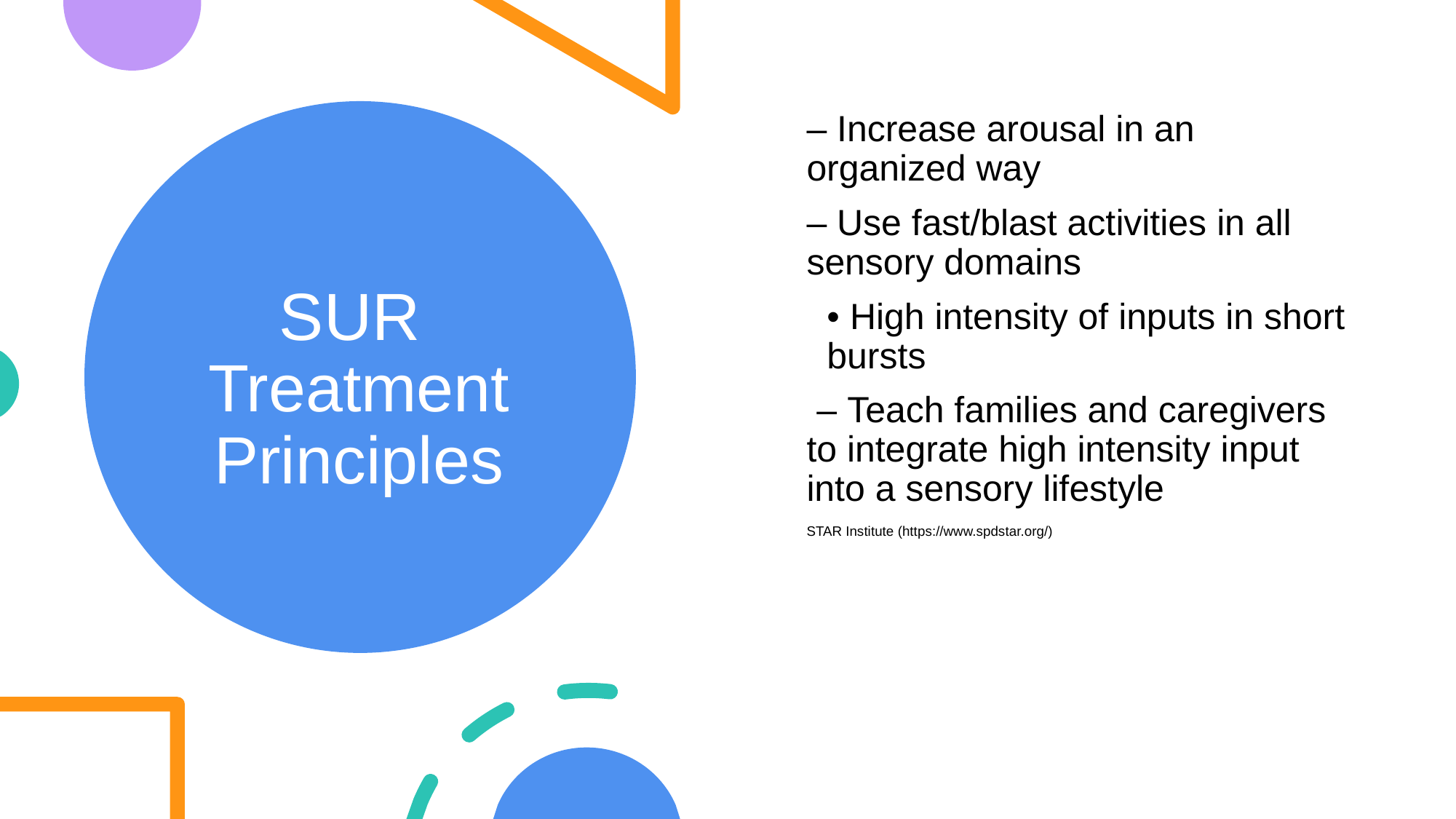

– Increase arousal in an organized way
– Use fast/blast activities in all sensory domains
  • High intensity of inputs in short   bursts
 – Teach families and caregivers to integrate high intensity input into a sensory lifestyle
STAR Institute (https://www.spdstar.org/)
# SUR Treatment Principles